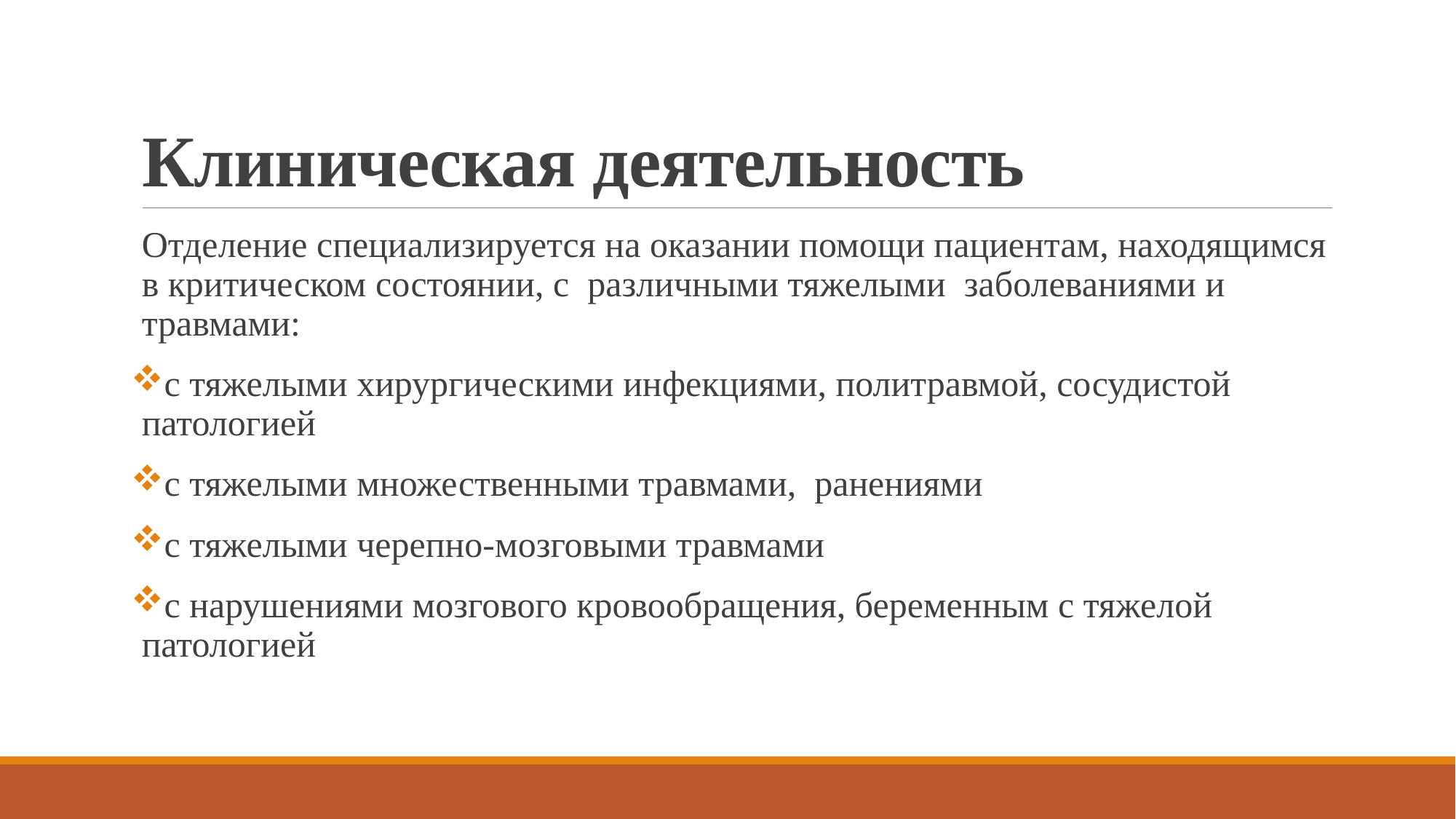

# Клиническая деятельность
Отделение специализируется на оказании помощи пациентам, находящимся в критическом состоянии, с  различными тяжелыми  заболеваниями и травмами:
с тяжелыми хирургическими инфекциями, политравмой, сосудистой патологией
с тяжелыми множественными травмами,  ранениями
с тяжелыми черепно-мозговыми травмами
с нарушениями мозгового кровообращения, беременным с тяжелой патологией